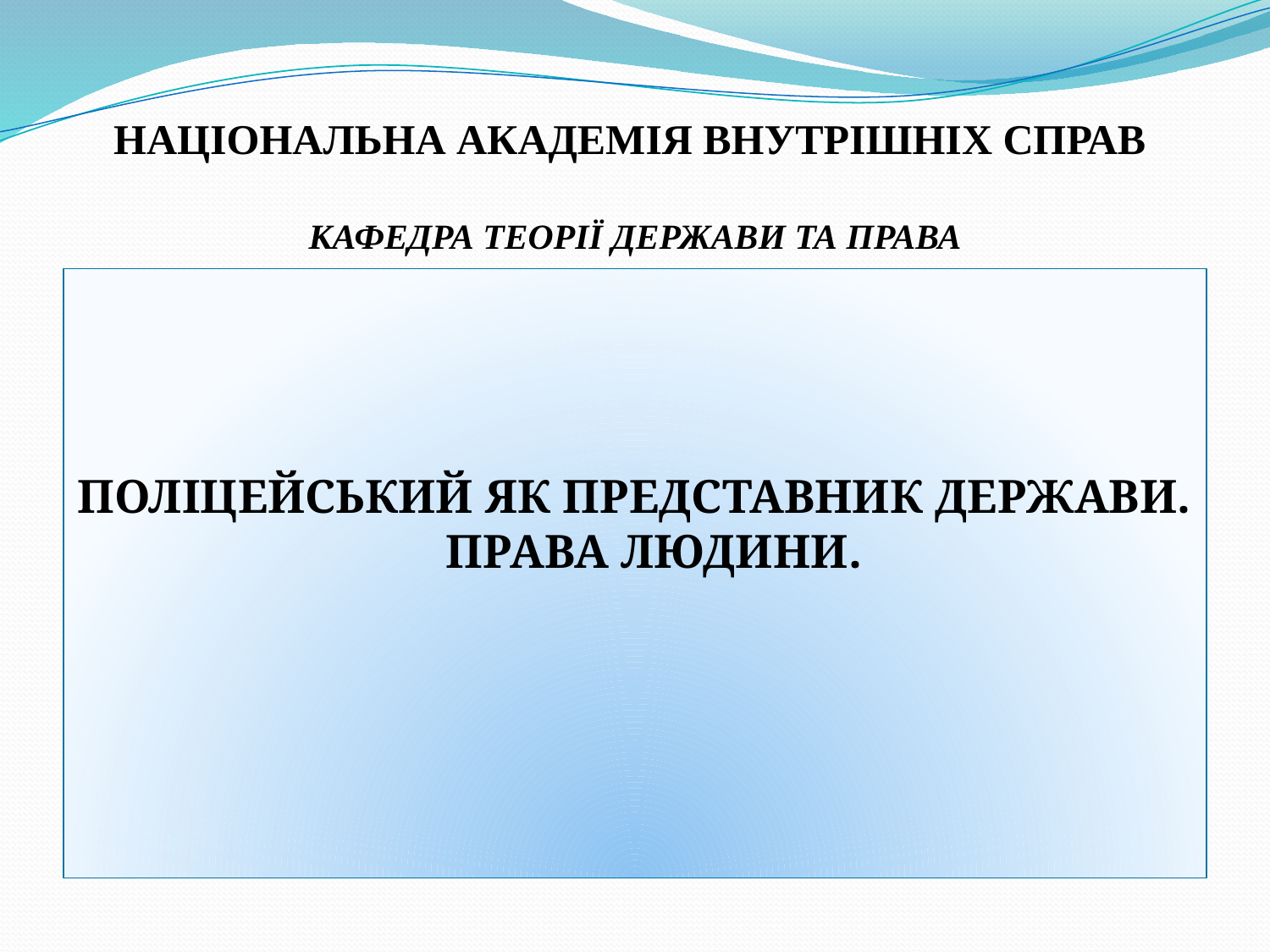

# НАЦІОНАЛЬНА АКАДЕМІЯ ВНУТРІШНІХ СПРАВ КАФЕДРА ТЕОРІЇ ДЕРЖАВИ ТА ПРАВА

Поліцейський як представник держави. Права людини.